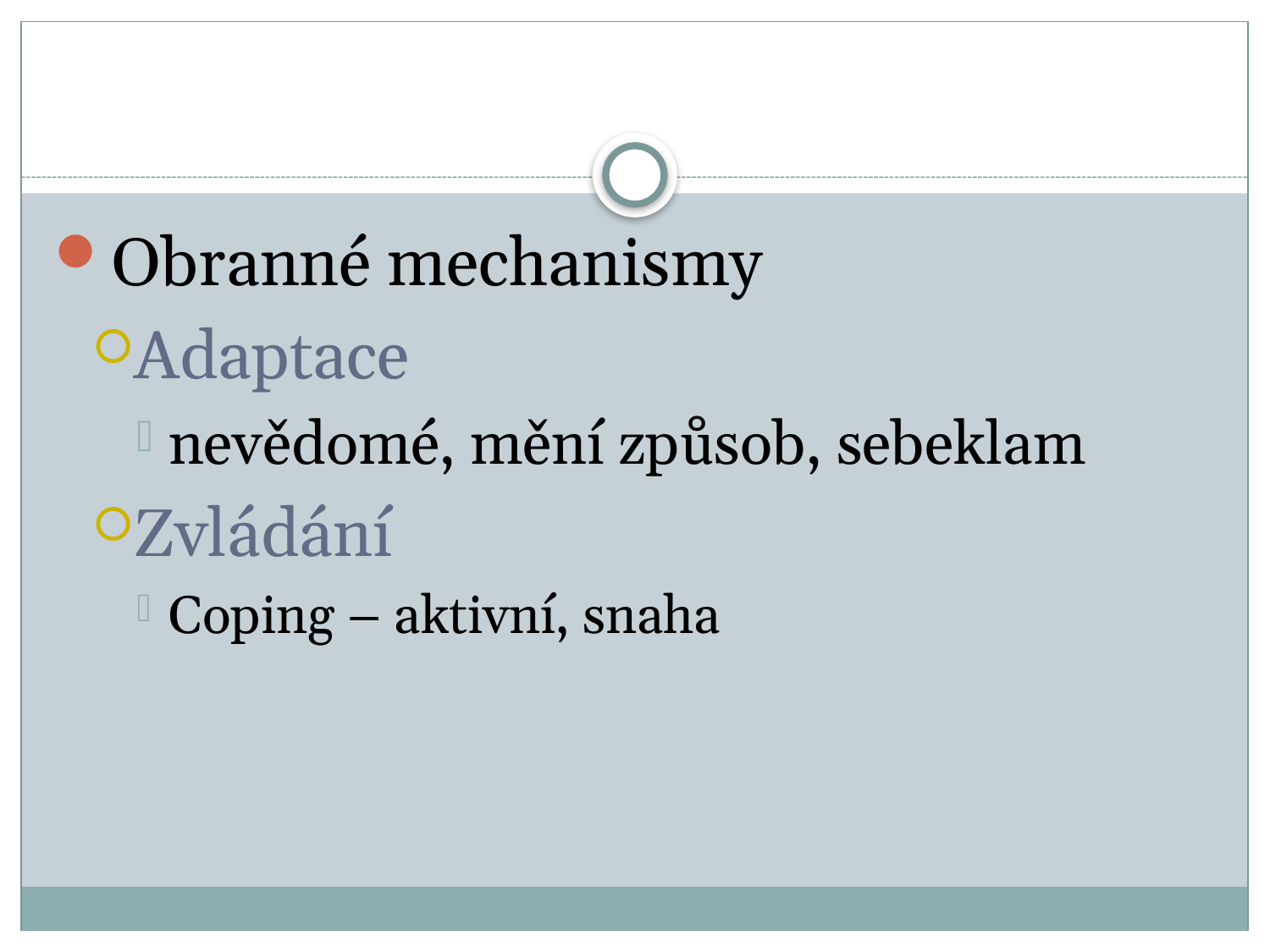

#
Obranné mechanismy
Adaptace
nevědomé, mění způsob, sebeklam
Zvládání
Coping – aktivní, snaha